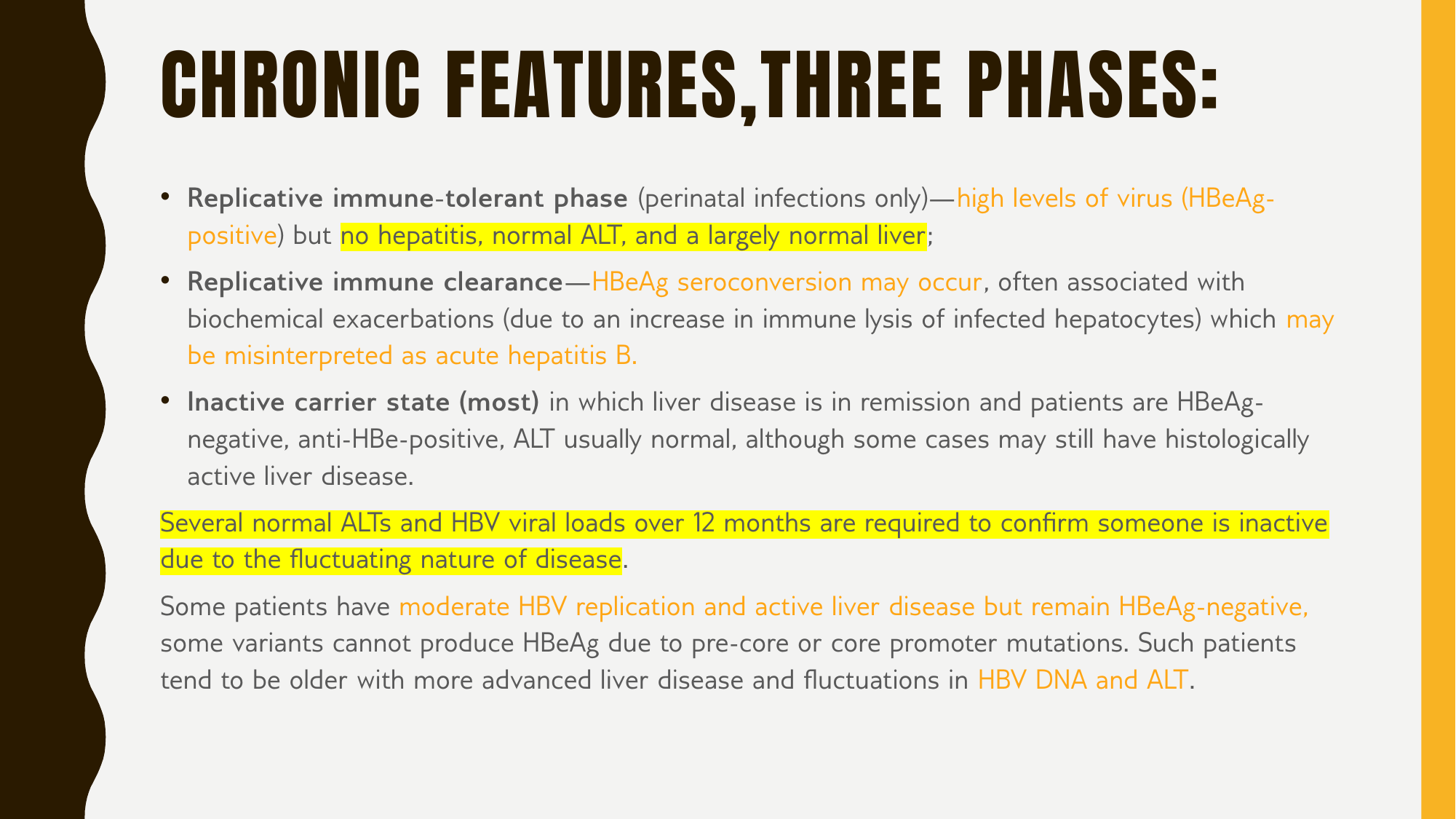

# Chronic features,Three phases:
Replicative immune-tolerant phase (perinatal infections only)—high levels of virus (HBeAg-positive) but no hepatitis, normal ALT, and a largely normal liver;
Replicative immune clearance—HBeAg seroconversion may occur, often associated with biochemical exacerbations (due to an increase in immune lysis of infected hepatocytes) which may be misinterpreted as acute hepatitis B.
Inactive carrier state (most) in which liver disease is in remission and patients are HBeAg-negative, anti-HBe-positive, ALT usually normal, although some cases may still have histologically active liver disease.
Several normal ALTs and HBV viral loads over 12 months are required to confirm someone is inactive due to the fluctuating nature of disease.
Some patients have moderate HBV replication and active liver disease but remain HBeAg-negative, some variants cannot produce HBeAg due to pre-core or core promoter mutations. Such patients tend to be older with more advanced liver disease and fluctuations in HBV DNA and ALT.